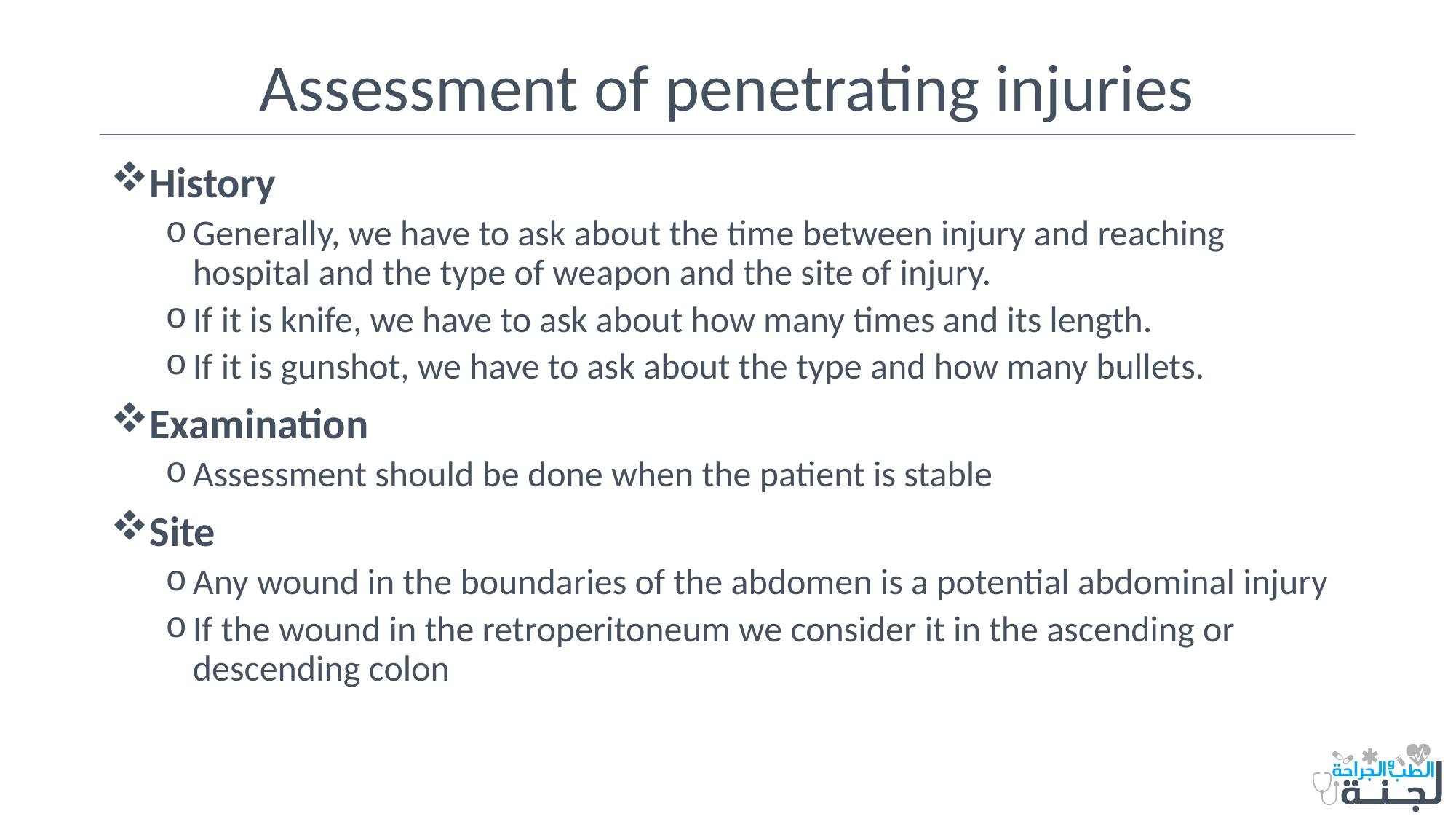

# Assessment of penetrating injuries
History
Generally, we have to ask about the time between injury and reaching hospital and the type of weapon and the site of injury.
If it is knife, we have to ask about how many times and its length.
If it is gunshot, we have to ask about the type and how many bullets.
Examination
Assessment should be done when the patient is stable
Site
Any wound in the boundaries of the abdomen is a potential abdominal injury
If the wound in the retroperitoneum we consider it in the ascending or descending colon